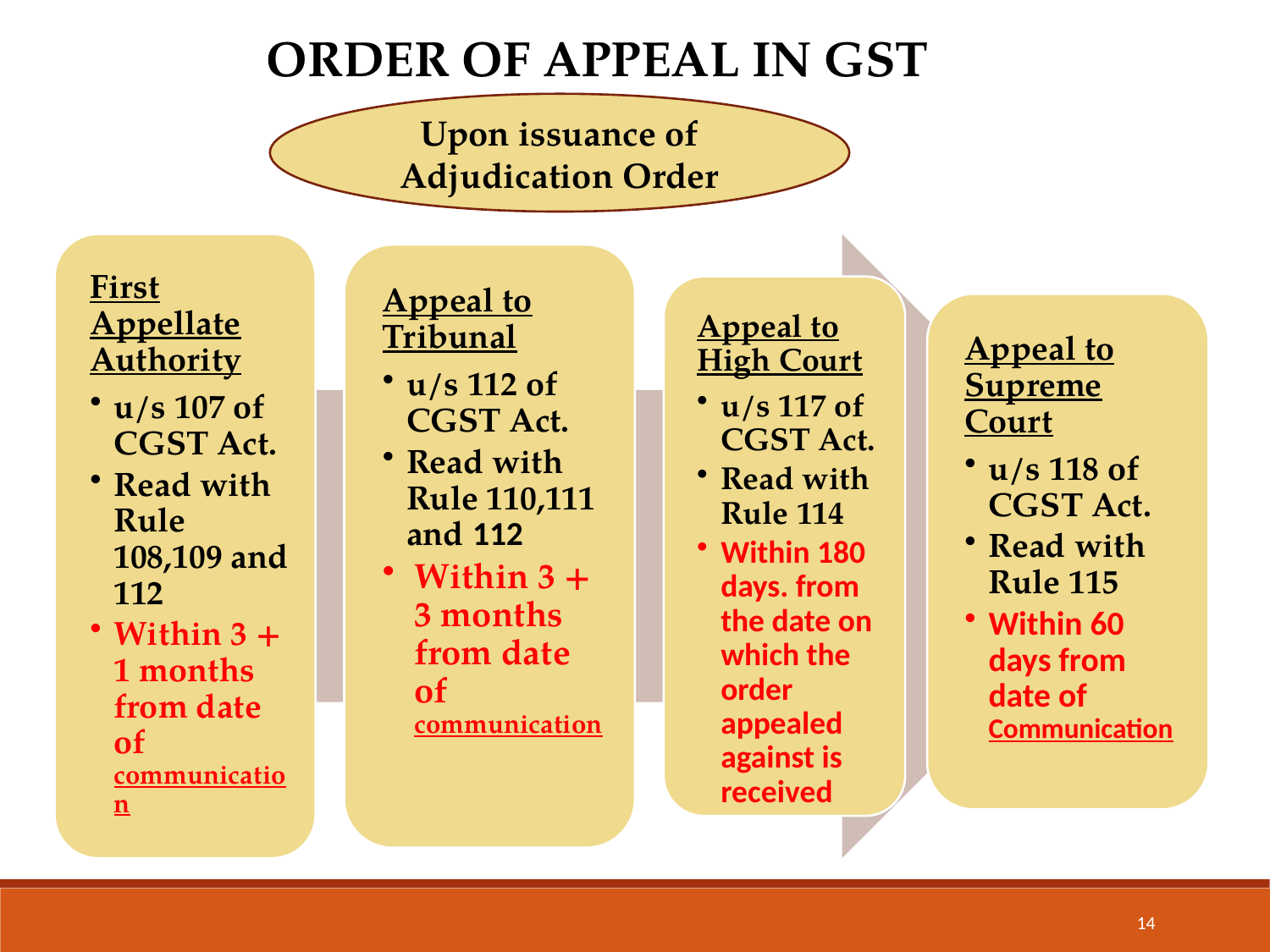

ORDER OF APPEAL IN GST
Upon issuance of Adjudication Order
First Appellate Authority
u/s 107 of CGST Act.
Read with Rule 108,109 and 112
Within 3 + 1 months from date of communication

Appeal to Tribunal
u/s 112 of CGST Act.
Read with Rule 110,111 and 112
Within 3 + 3 months from date of communication
Appeal to High Court
u/s 117 of CGST Act.
Read with Rule 114
Within 180 days. from the date on which the order appealed against is received
Appeal to Supreme Court
u/s 118 of CGST Act.
Read with Rule 115
Within 60 days from date of Communication
14